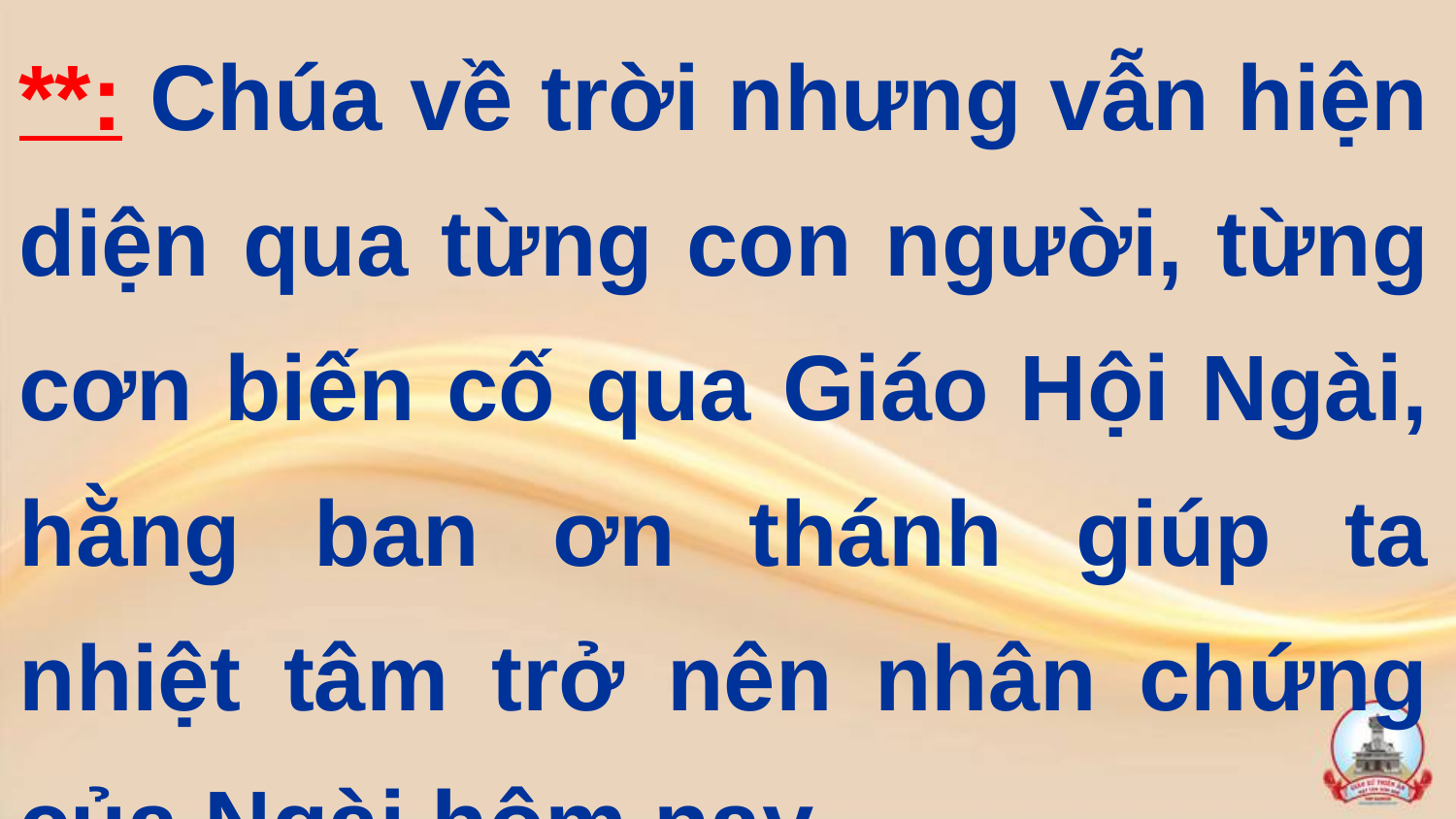

**: Chúa về trời nhưng vẫn hiện diện qua từng con người, từng cơn biến cố qua Giáo Hội Ngài, hằng ban ơn thánh giúp ta nhiệt tâm trở nên nhân chứng của Ngài hôm nay.